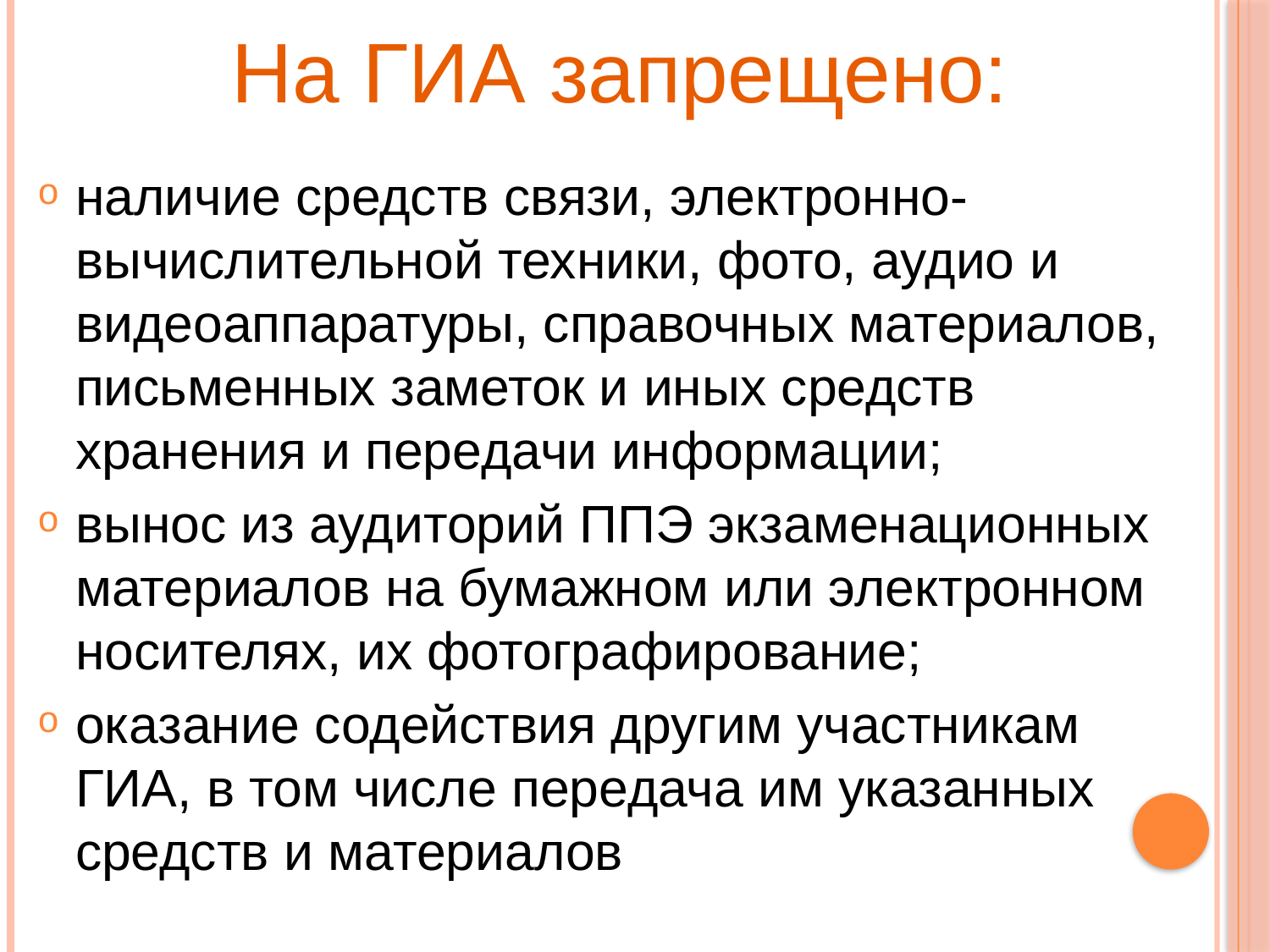

# На ГИА запрещено:
наличие средств связи, электронно-вычислительной техники, фото, аудио и видеоаппаратуры, справочных материалов, письменных заметок и иных средств хранения и передачи информации;
вынос из аудиторий ППЭ экзаменационных материалов на бумажном или электронном носителях, их фотографирование;
оказание содействия другим участникам ГИА, в том числе передача им указанных средств и материалов